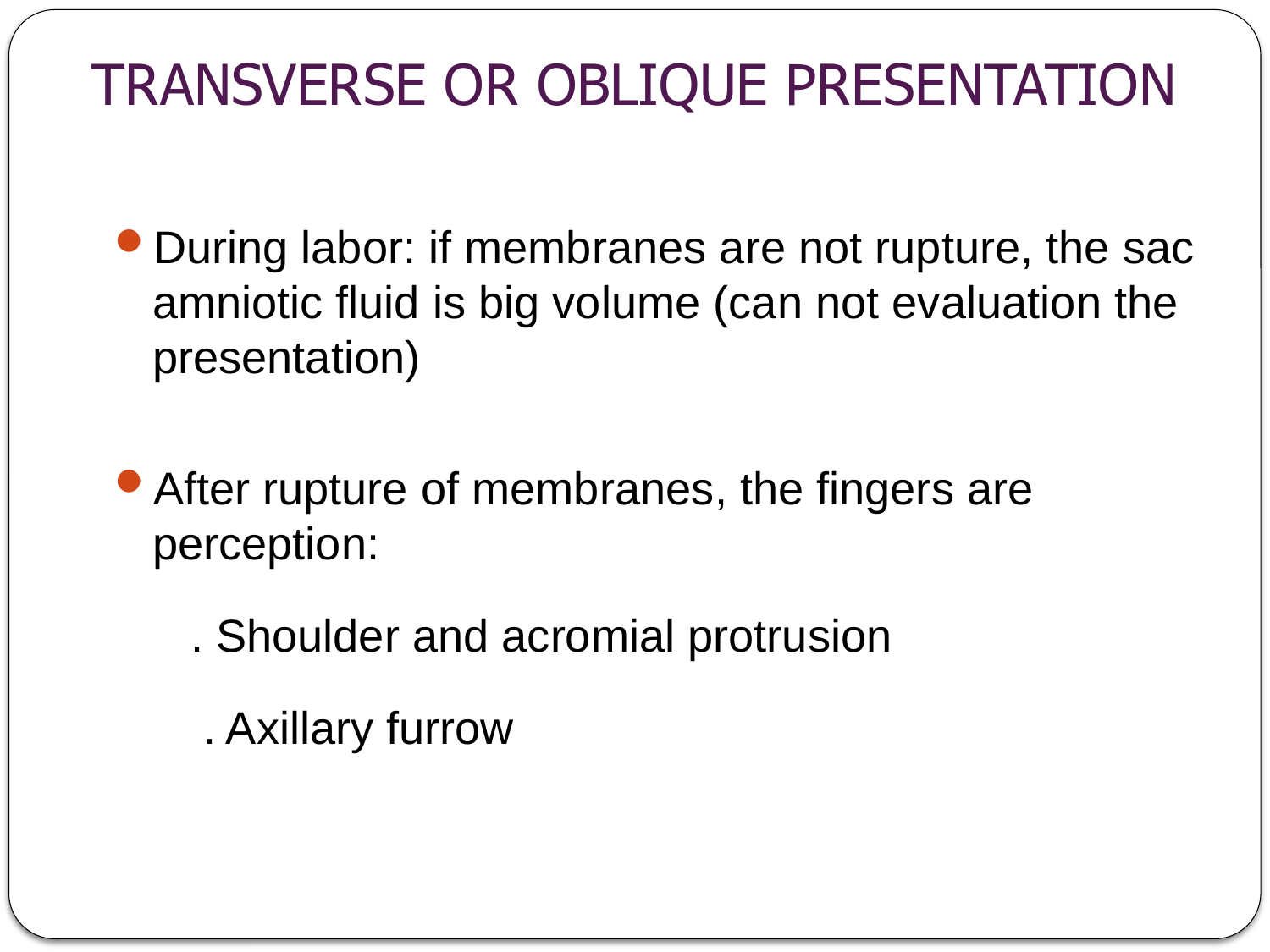

TRANSVERSE OR OBLIQUE PRESENTATION
During labor: if membranes are not rupture, the sac amniotic fluid is big volume (can not evaluation the presentation)

After rupture of membranes, the fingers are perception:

      . Shoulder and acromial protrusion

       . Axillary furrow